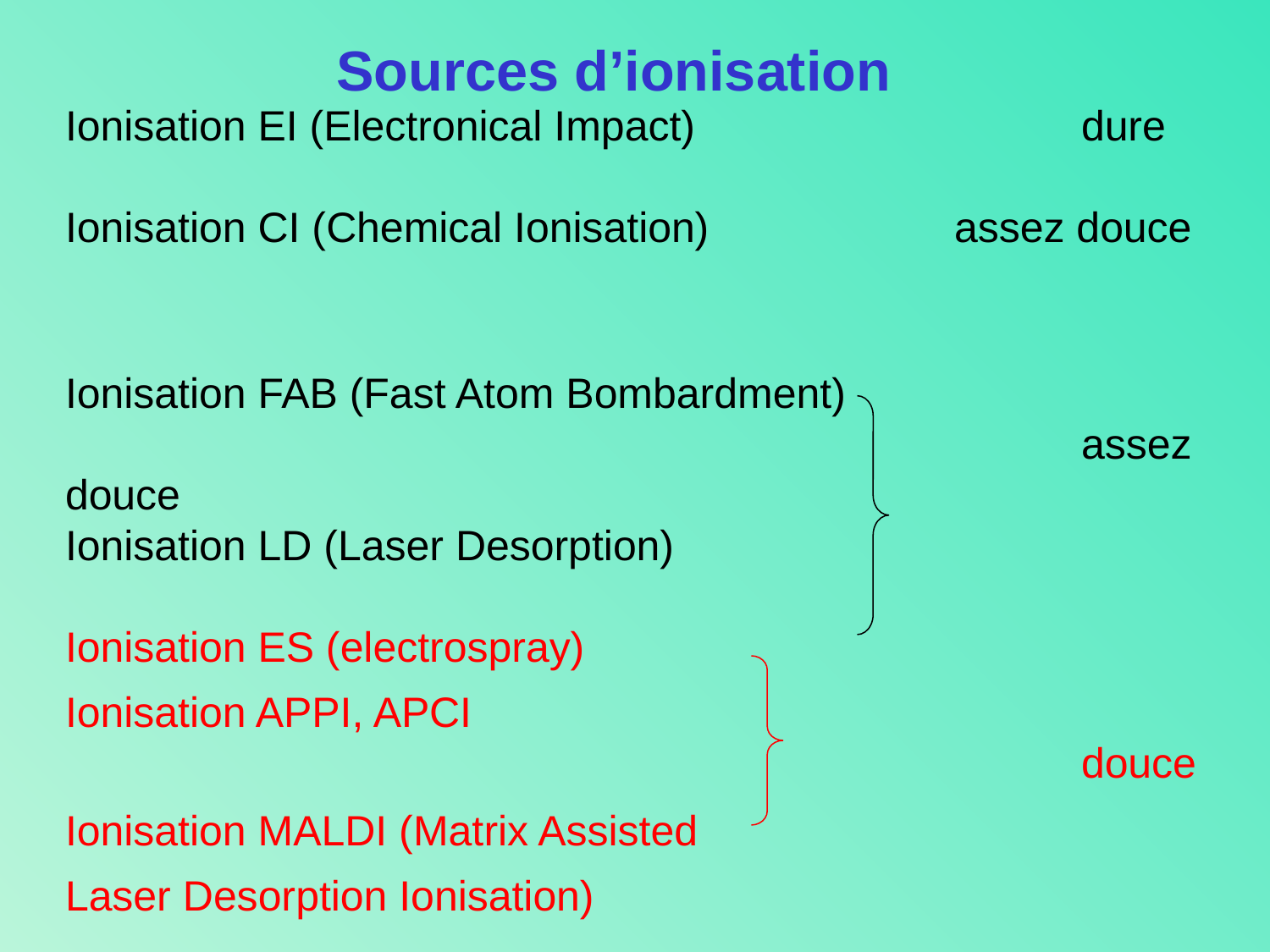

Sources d’ionisation
Ionisation EI (Electronical Impact)				dure
Ionisation CI (Chemical Ionisation)		assez douce
Ionisation FAB (Fast Atom Bombardment)
								assez douce
Ionisation LD (Laser Desorption)
Ionisation ES (electrospray)
Ionisation APPI, APCI
								douce
Ionisation MALDI (Matrix Assisted
Laser Desorption Ionisation)